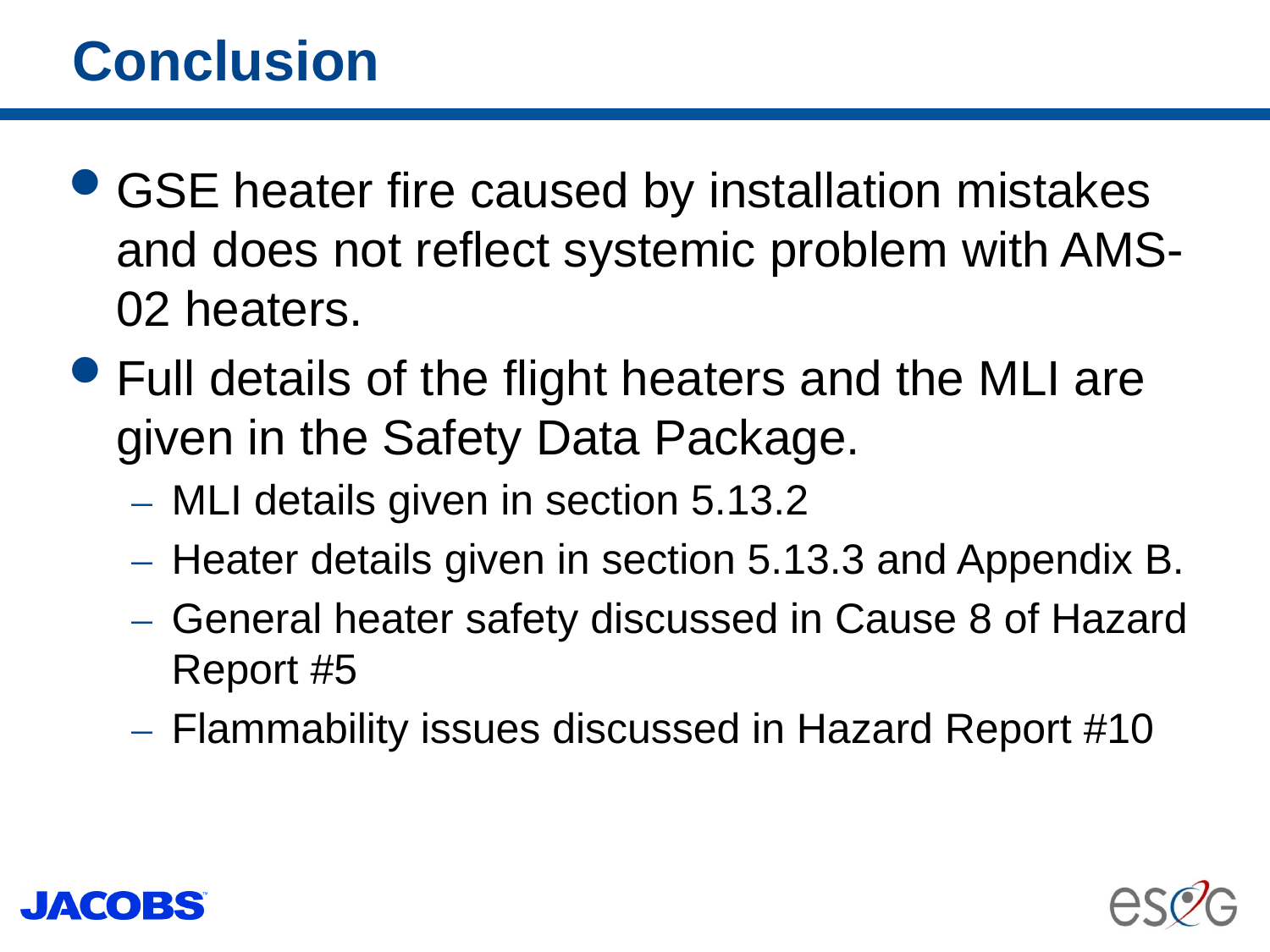

# Conclusion
GSE heater fire caused by installation mistakes and does not reflect systemic problem with AMS-02 heaters.
Full details of the flight heaters and the MLI are given in the Safety Data Package.
MLI details given in section 5.13.2
Heater details given in section 5.13.3 and Appendix B.
General heater safety discussed in Cause 8 of Hazard Report #5
Flammability issues discussed in Hazard Report #10